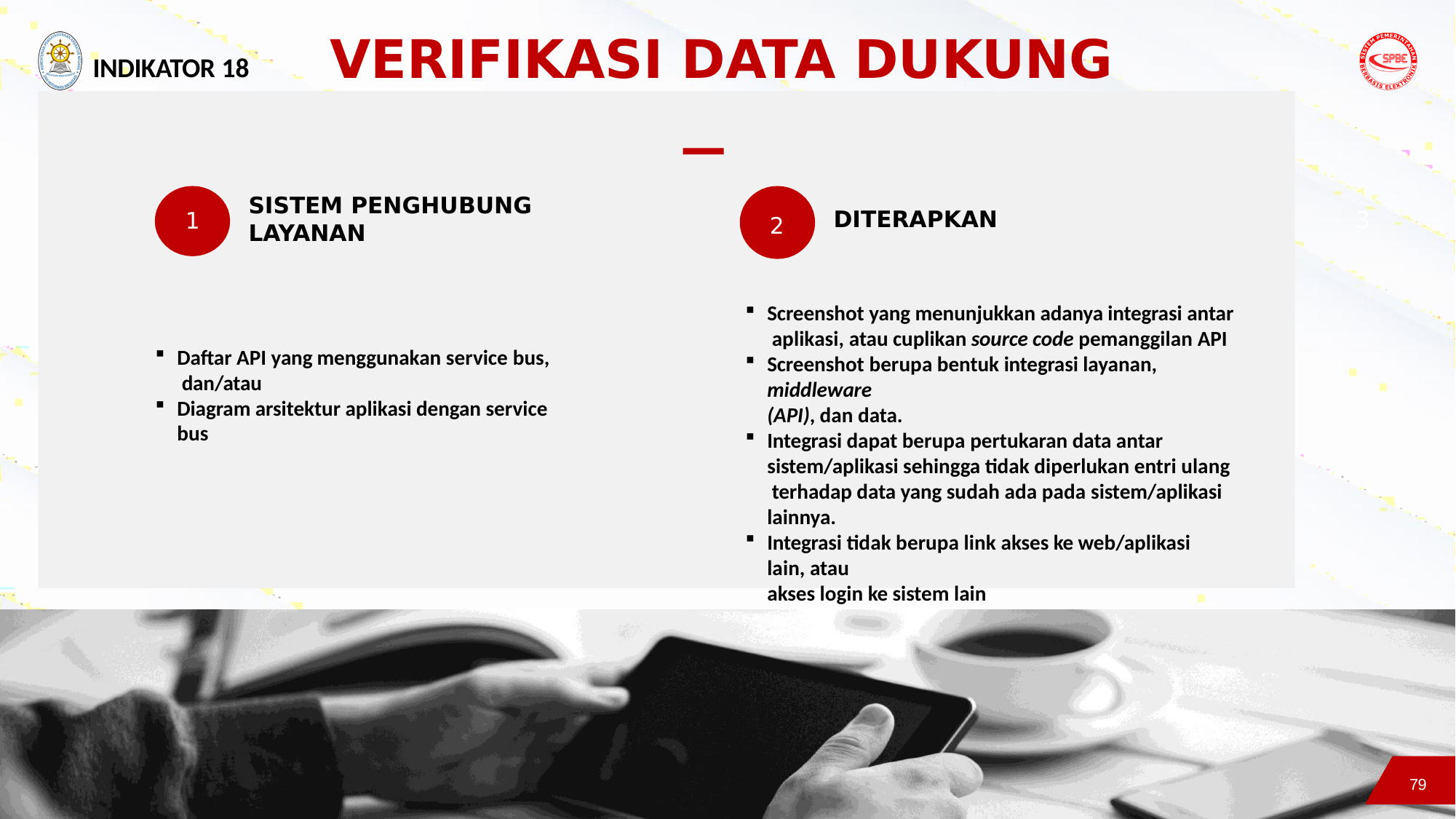

# VERIFIKASI DATA DUKUNG

INDIKATOR 18

SISTEM PENGHUBUNG
LAYANAN
DITERAPKAN
3
1
2
Screenshot yang menunjukkan adanya integrasi antar  aplikasi, atau cuplikan source code pemanggilan API
Screenshot berupa bentuk integrasi layanan, middleware
(API), dan data.
Integrasi dapat berupa pertukaran data antar  sistem/aplikasi sehingga tidak diperlukan entri ulang  terhadap data yang sudah ada pada sistem/aplikasi  lainnya.
Integrasi tidak berupa link akses ke web/aplikasi lain, atau
akses login ke sistem lain
Daftar API yang menggunakan service bus,  dan/atau
Diagram arsitektur aplikasi dengan service bus

79